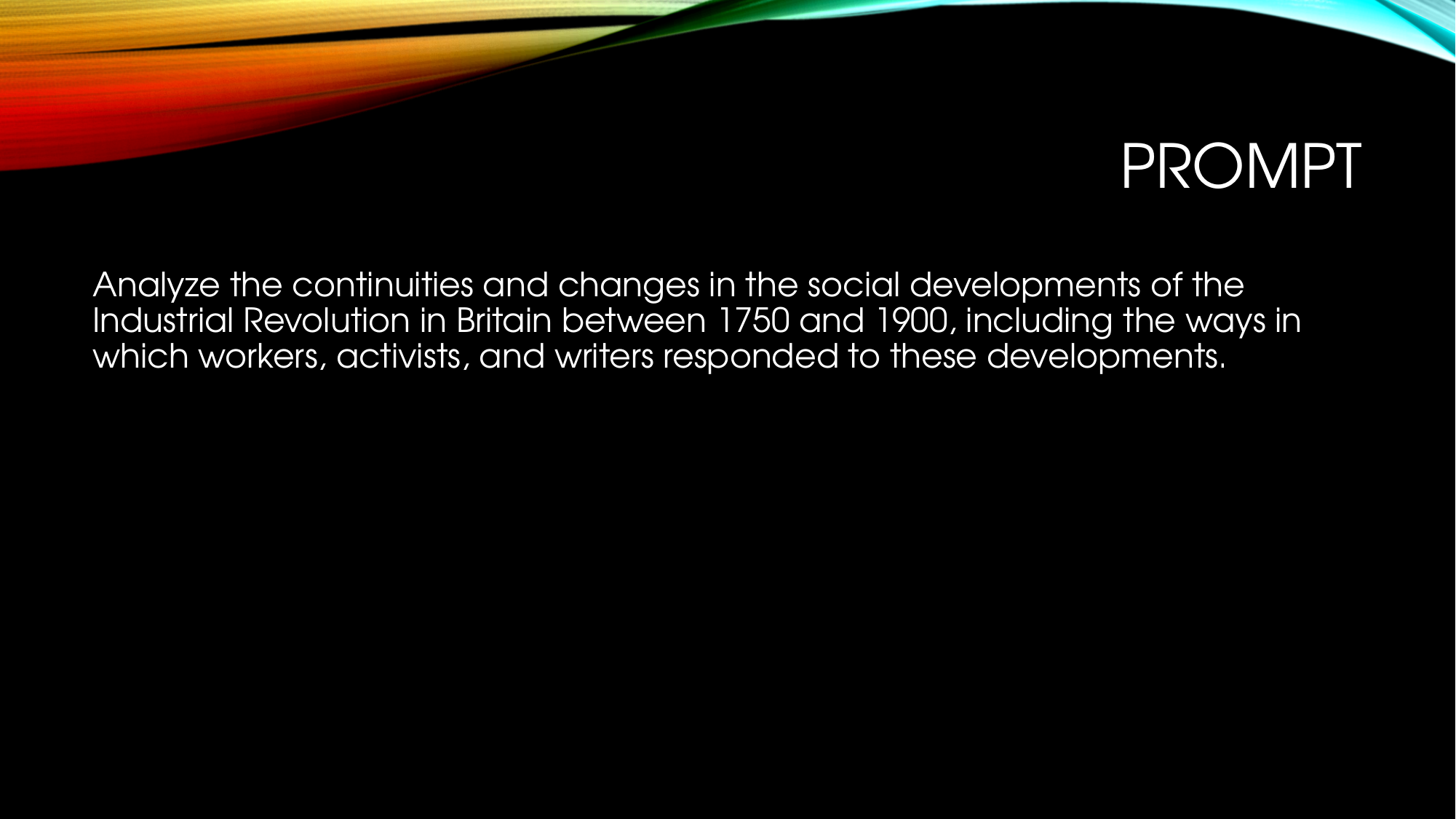

# Prompt
Analyze the continuities and changes in the social developments of the Industrial Revolution in Britain between 1750 and 1900, including the ways in which workers, activists, and writers responded to these developments.